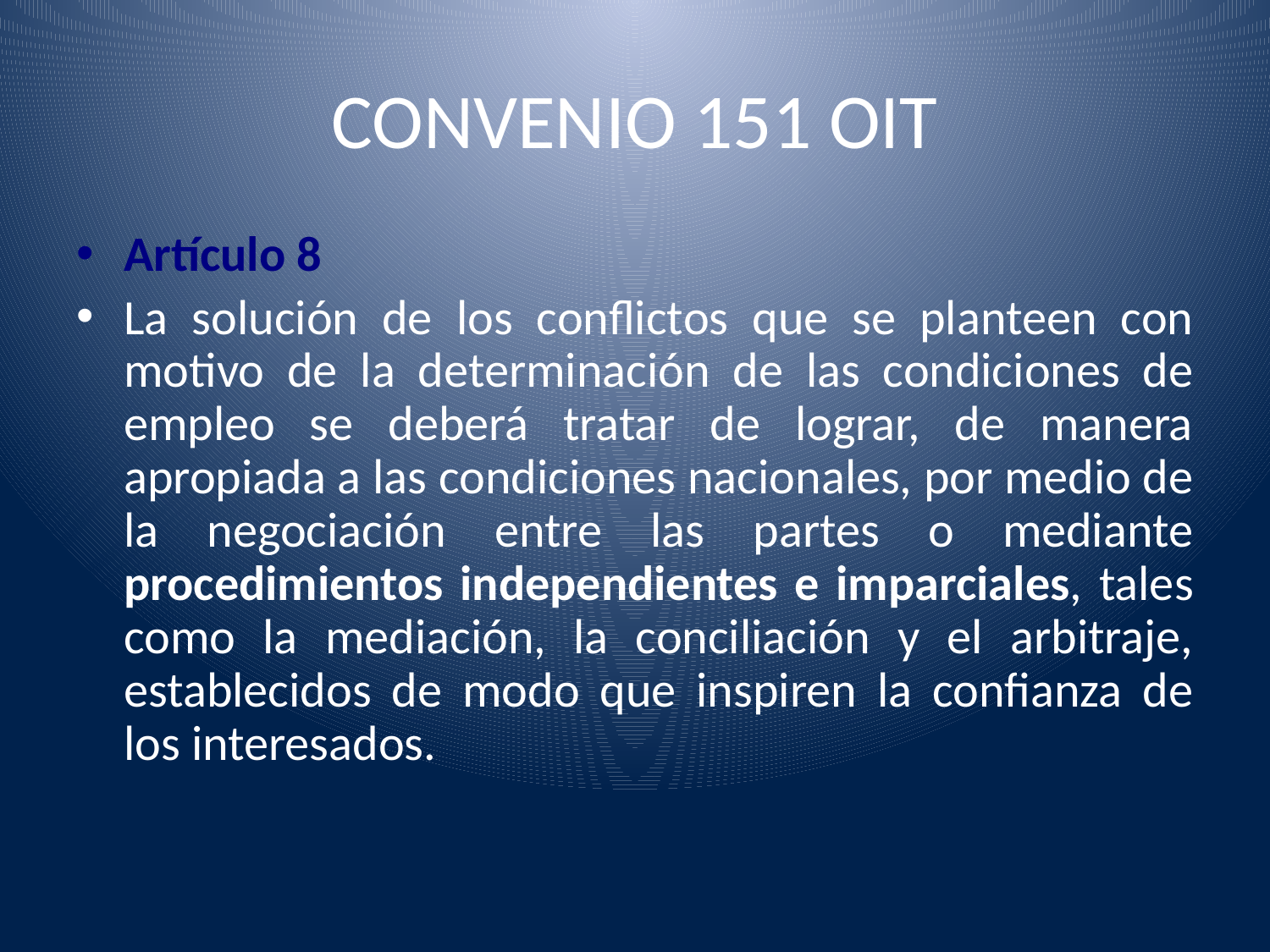

# CONVENIO 151 OIT
Artículo 8
La solución de los conflictos que se planteen con motivo de la determinación de las condiciones de empleo se deberá tratar de lograr, de manera apropiada a las condiciones nacionales, por medio de la negociación entre las partes o mediante procedimientos independientes e imparciales, tales como la mediación, la conciliación y el arbitraje, establecidos de modo que inspiren la confianza de los interesados.